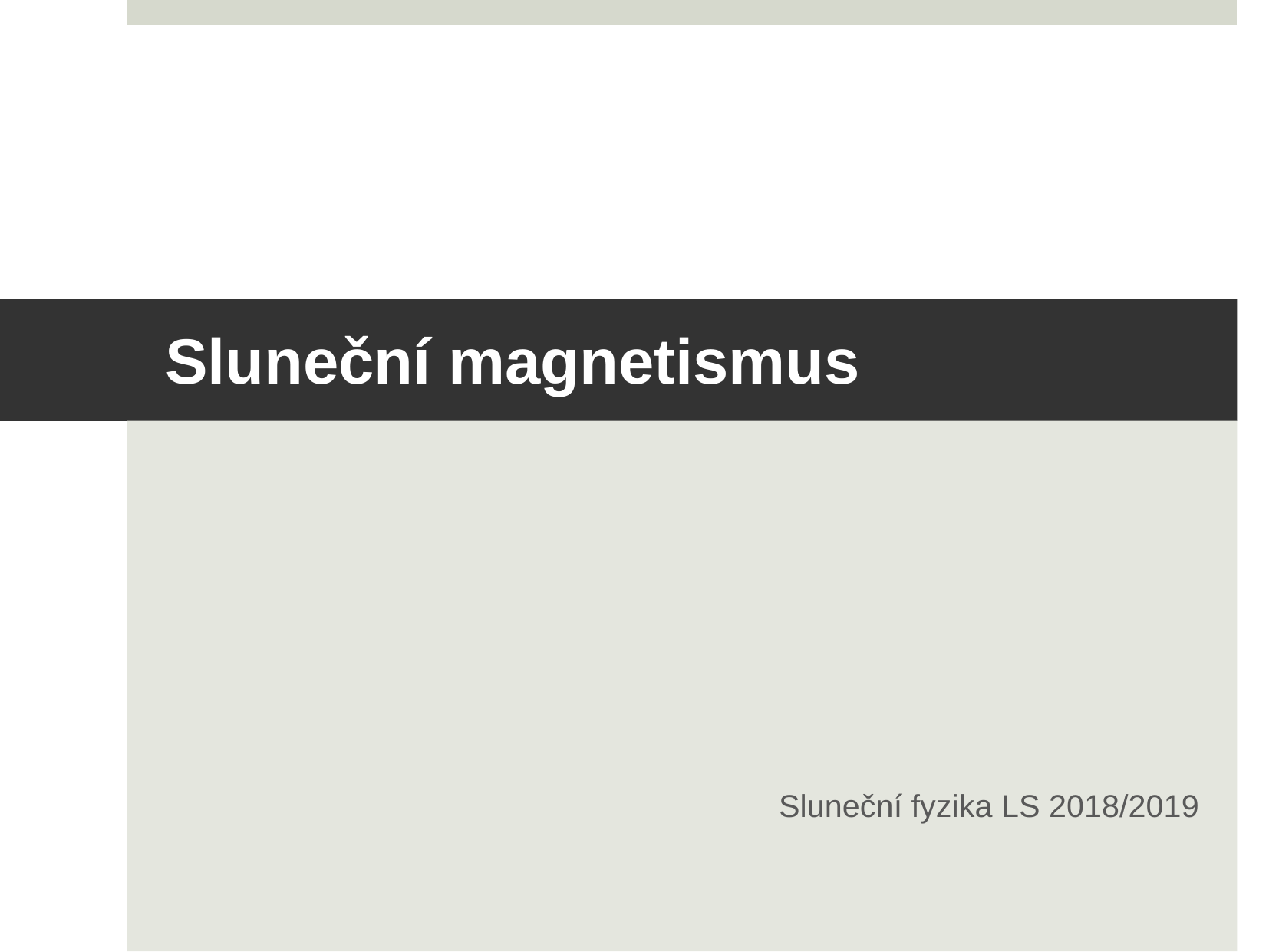

# Sluneční magnetismus

Sluneční fyzika LS 2018/2019